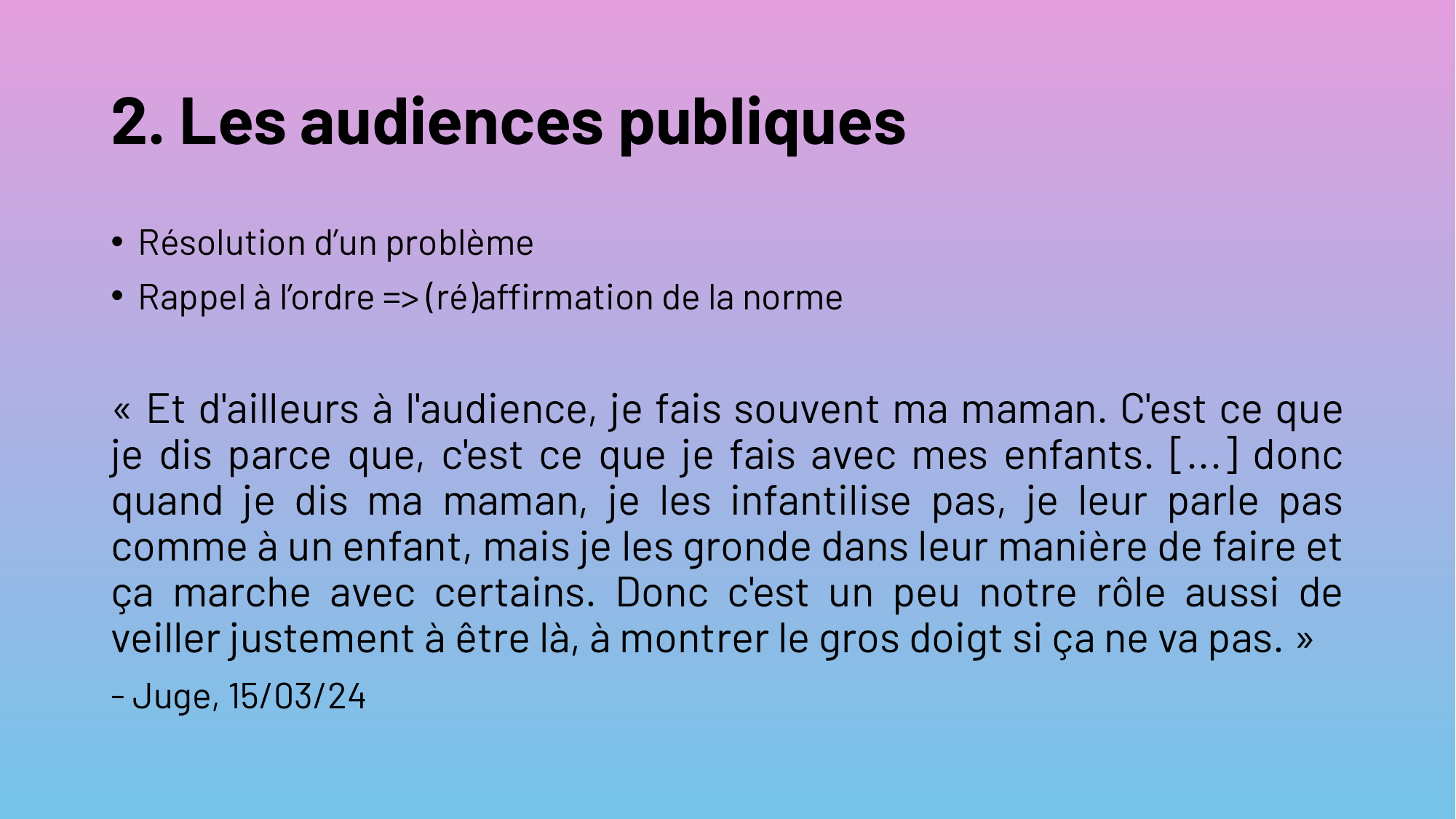

# 2. Les audiences publiques
Résolution d’un problème
Rappel à l’ordre => (ré)affirmation de la norme

« Et d'ailleurs à l'audience, je fais souvent ma maman. C'est ce que je dis parce que, c'est ce que je fais avec mes enfants. [...] donc quand je dis ma maman, je les infantilise pas, je leur parle pas comme à un enfant, mais je les gronde dans leur manière de faire et ça marche avec certains. Donc c'est un peu notre rôle aussi de veiller justement à être là, à montrer le gros doigt si ça ne va pas. »
- Juge, 15/03/24